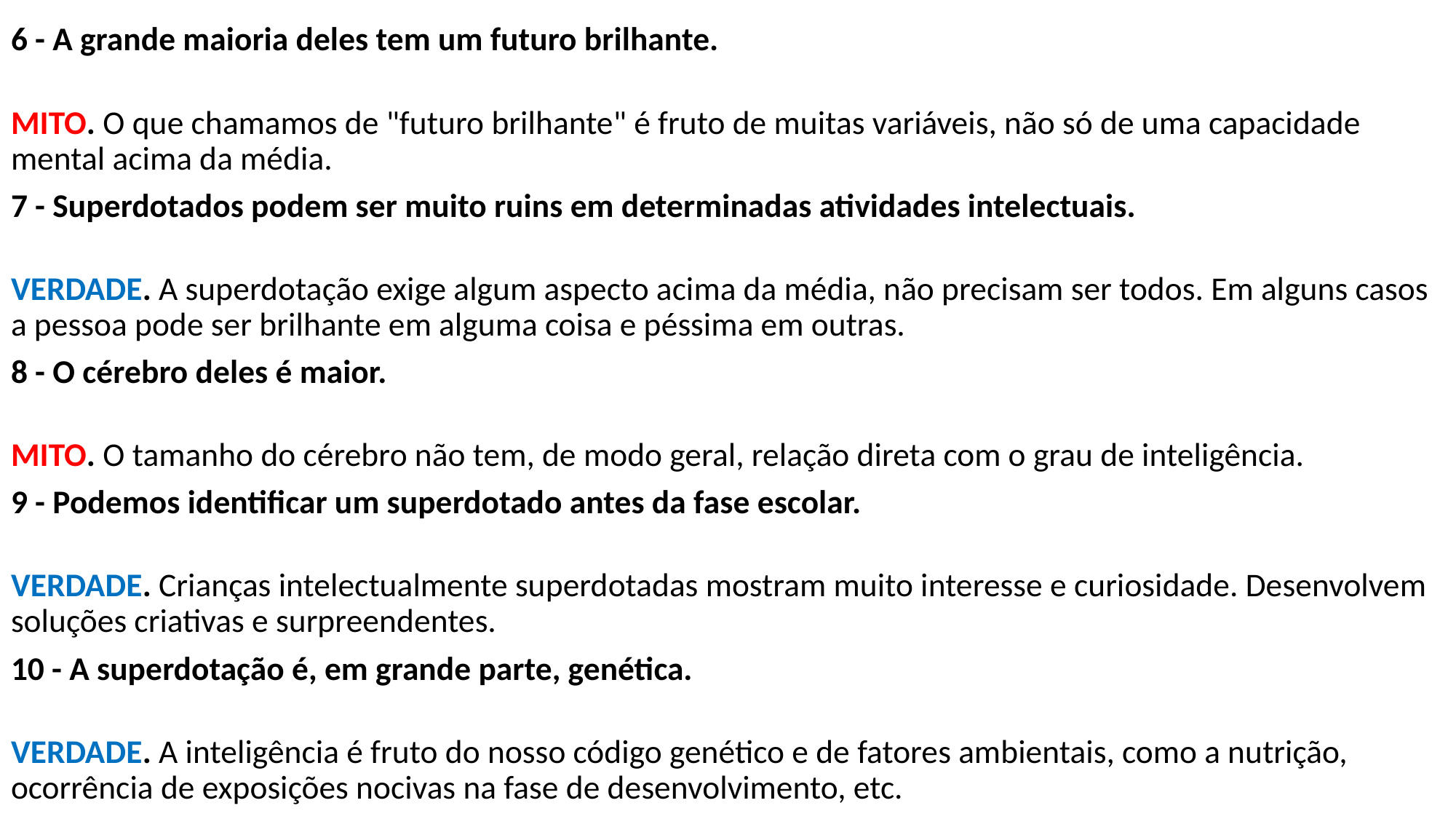

#
6 - A grande maioria deles tem um futuro brilhante.
MITO. O que chamamos de "futuro brilhante" é fruto de muitas variáveis, não só de uma capacidade mental acima da média.
7 - Superdotados podem ser muito ruins em determinadas atividades intelectuais.
VERDADE. A superdotação exige algum aspecto acima da média, não precisam ser todos. Em alguns casos a pessoa pode ser brilhante em alguma coisa e péssima em outras.
8 - O cérebro deles é maior.
MITO. O tamanho do cérebro não tem, de modo geral, relação direta com o grau de inteligência.
9 - Podemos identificar um superdotado antes da fase escolar.
VERDADE. Crianças intelectualmente superdotadas mostram muito interesse e curiosidade. Desenvolvem soluções criativas e surpreendentes.
10 - A superdotação é, em grande parte, genética.
VERDADE. A inteligência é fruto do nosso código genético e de fatores ambientais, como a nutrição, ocorrência de exposições nocivas na fase de desenvolvimento, etc.